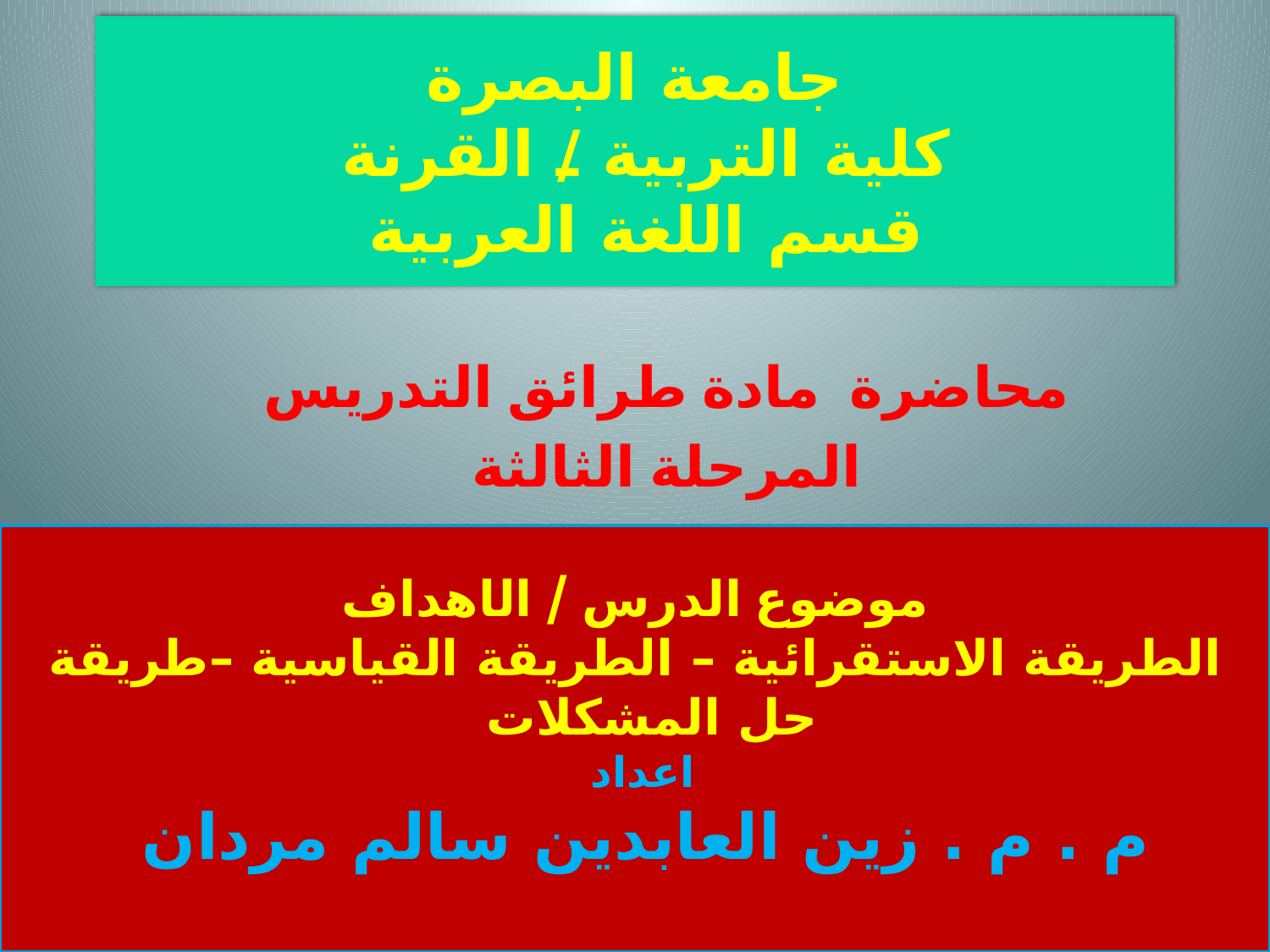

# جامعة البصرة كلية التربية / القرنة قسم اللغة العربية

محاضرة  مادة طرائق التدريس
المرحلة الثالثة
موضوع الدرس / الاهداف
الطريقة الاستقرائية – الطريقة القياسية –طريقة حل المشكلات
اعداد
م . م . زين العابدين سالم مردان